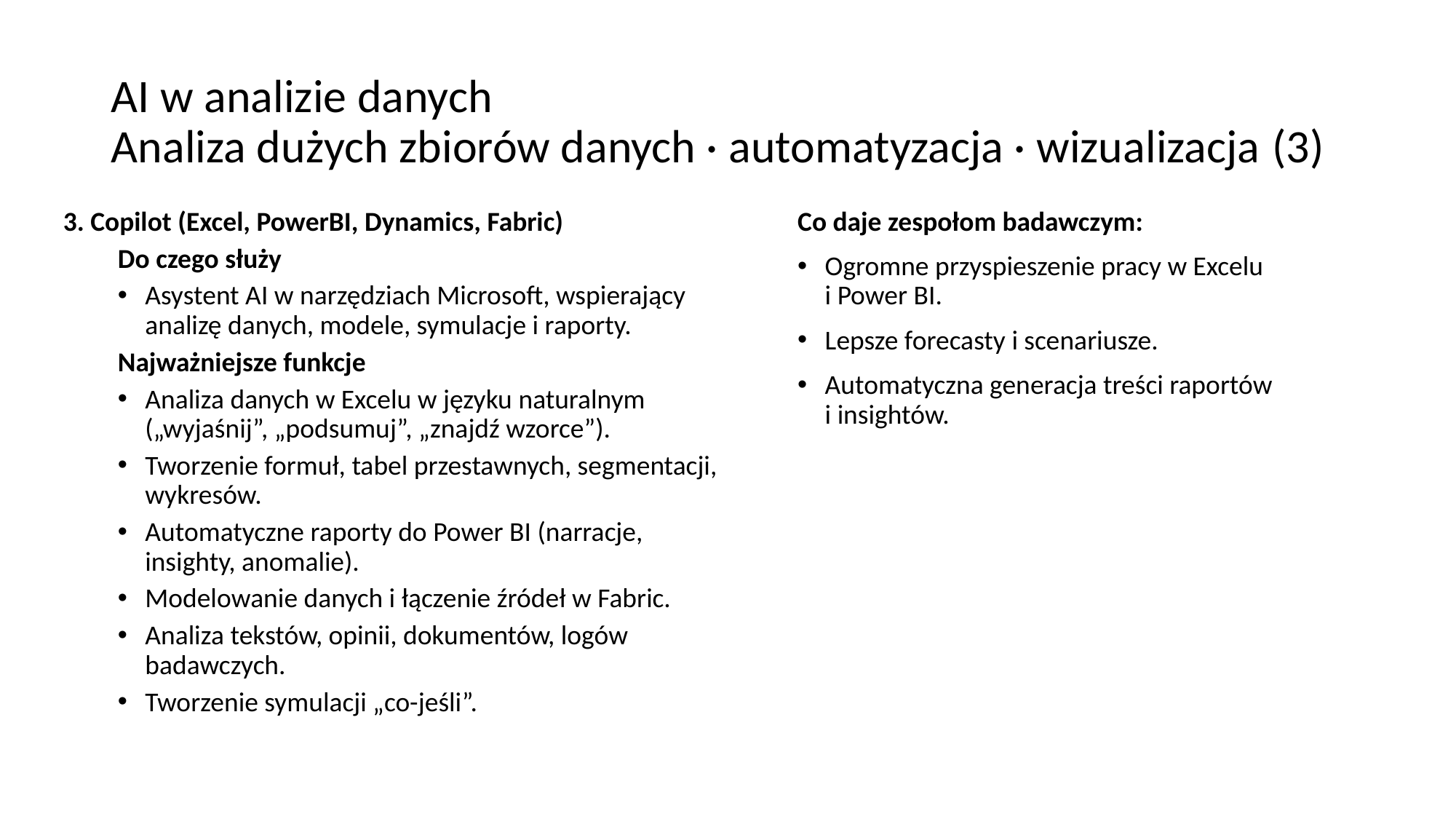

# AI w analizie danych Analiza dużych zbiorów danych · automatyzacja · wizualizacja (3)
3. Copilot (Excel, PowerBI, Dynamics, Fabric)
Do czego służy
Asystent AI w narzędziach Microsoft, wspierający analizę danych, modele, symulacje i raporty.
Najważniejsze funkcje
Analiza danych w Excelu w języku naturalnym („wyjaśnij”, „podsumuj”, „znajdź wzorce”).
Tworzenie formuł, tabel przestawnych, segmentacji, wykresów.
Automatyczne raporty do Power BI (narracje, insighty, anomalie).
Modelowanie danych i łączenie źródeł w Fabric.
Analiza tekstów, opinii, dokumentów, logów badawczych.
Tworzenie symulacji „co-jeśli”.

Co daje zespołom badawczym:
Ogromne przyspieszenie pracy w Excelu
i Power BI.
Lepsze forecasty i scenariusze.
Automatyczna generacja treści raportów
i insightów.